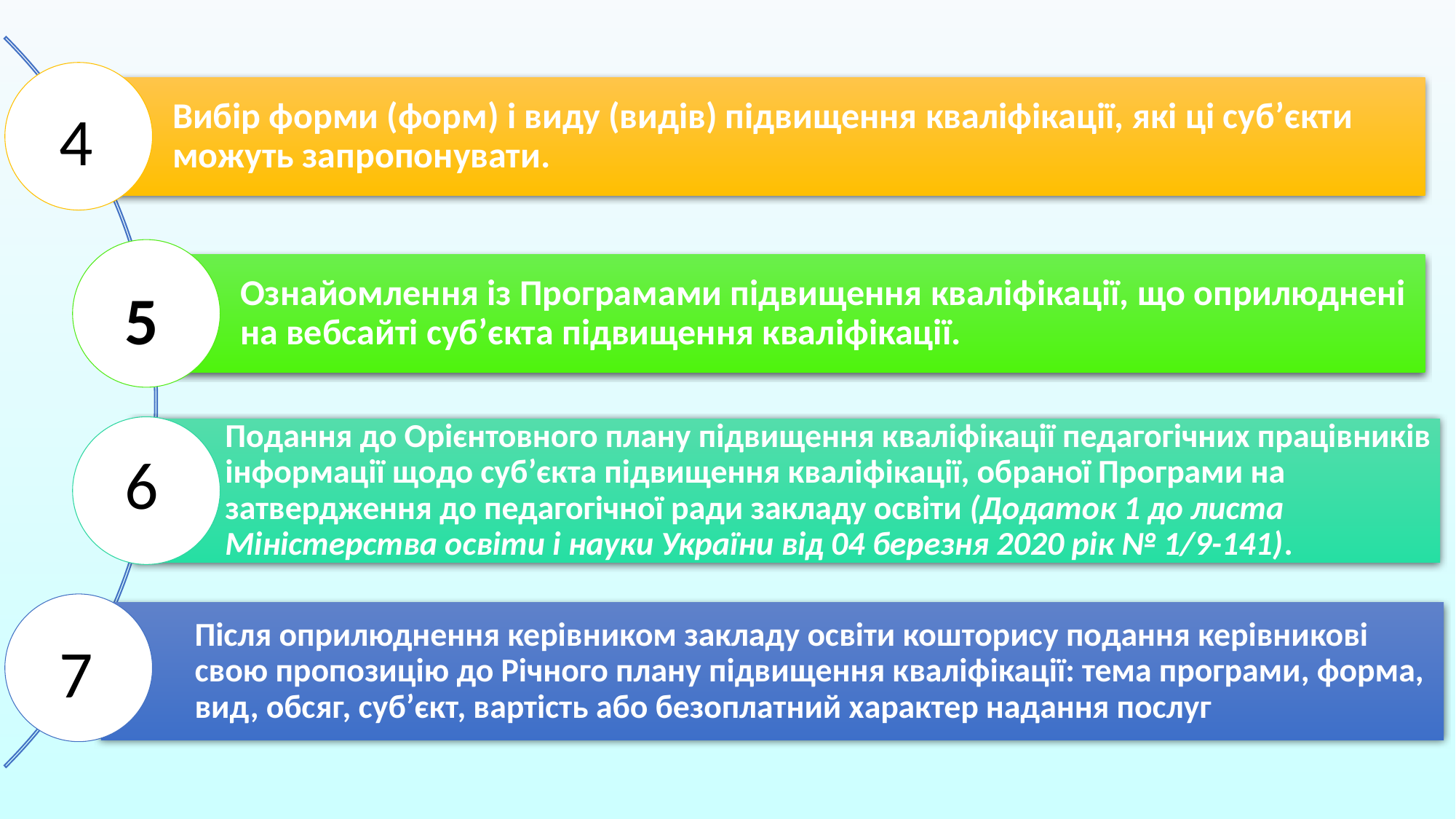

Вибір форми (форм) і виду (видів) підвищення кваліфікації, які ці суб’єкти можуть запропонувати.
Ознайомлення із Програмами підвищення кваліфікації, що оприлюднені на вебсайті суб’єкта підвищення кваліфікації.
Подання до Орієнтовного плану підвищення кваліфікації педагогічних працівників інформації щодо суб’єкта підвищення кваліфікації, обраної Програми на затвердження до педагогічної ради закладу освіти (Додаток 1 до листа Міністерства освіти і науки України від 04 березня 2020 рік № 1/9-141).
Після оприлюднення керівником закладу освіти кошторису подання керівникові свою пропозицію до Річного плану підвищення кваліфікації: тема програми, форма, вид, обсяг, суб’єкт, вартість або безоплатний характер надання послуг
4
5
6
7